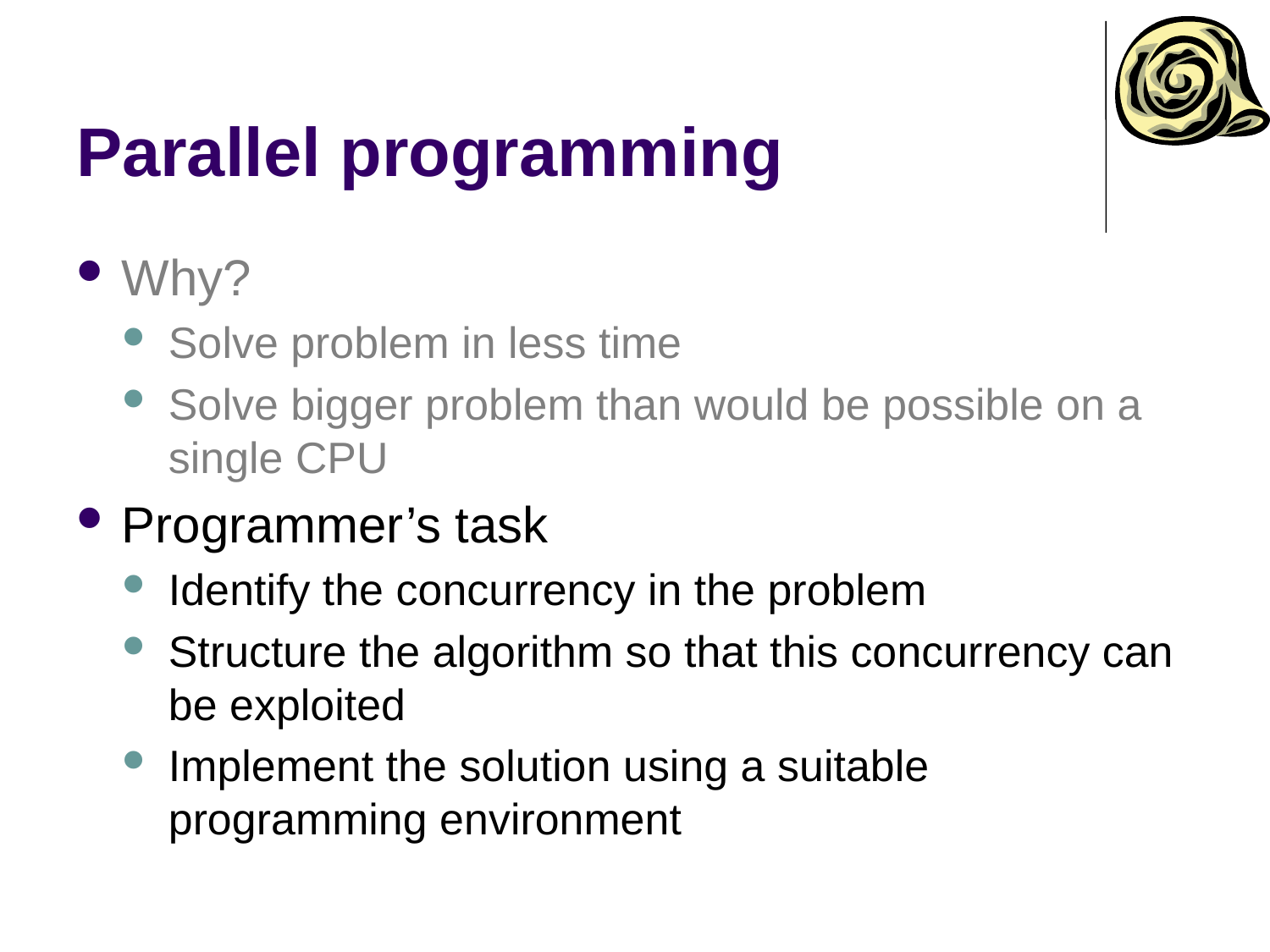

# Parallel programming
Why?
Solve problem in less time
Solve bigger problem than would be possible on a single CPU
Programmer’s task
Identify the concurrency in the problem
Structure the algorithm so that this concurrency can be exploited
Implement the solution using a suitable programming environment